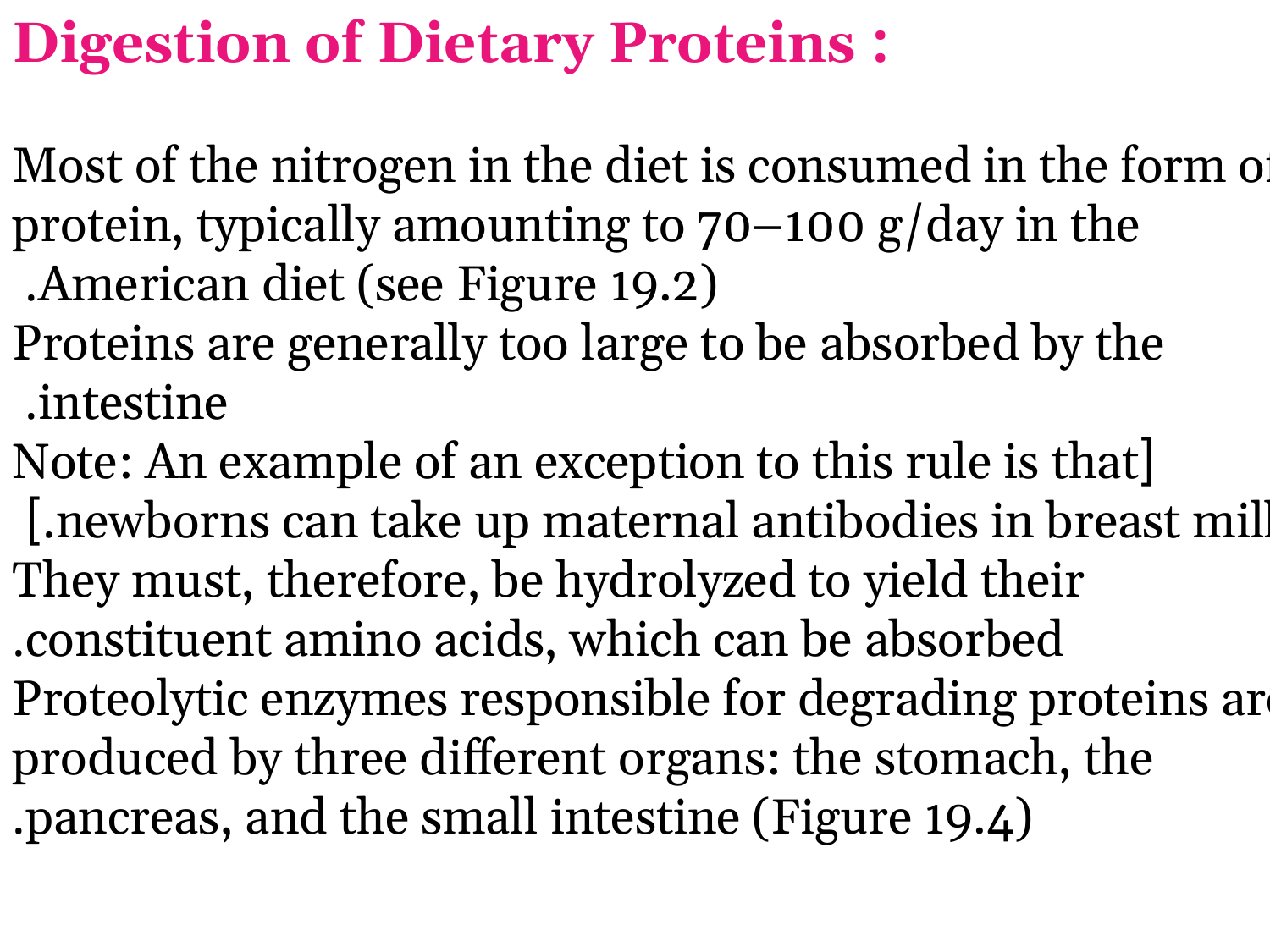

: Digestion of Dietary Proteins

Most of the nitrogen in the diet is consumed in the form of protein, typically amounting to 70–100 g/day in the American diet (see Figure 19.2).
Proteins are generally too large to be absorbed by the intestine.
[Note: An example of an exception to this rule is that newborns can take up maternal antibodies in breast milk.]
They must, therefore, be hydrolyzed to yield their constituent amino acids, which can be absorbed.
Proteolytic enzymes responsible for degrading proteins are produced by three different organs: the stomach, the pancreas, and the small intestine (Figure 19.4).